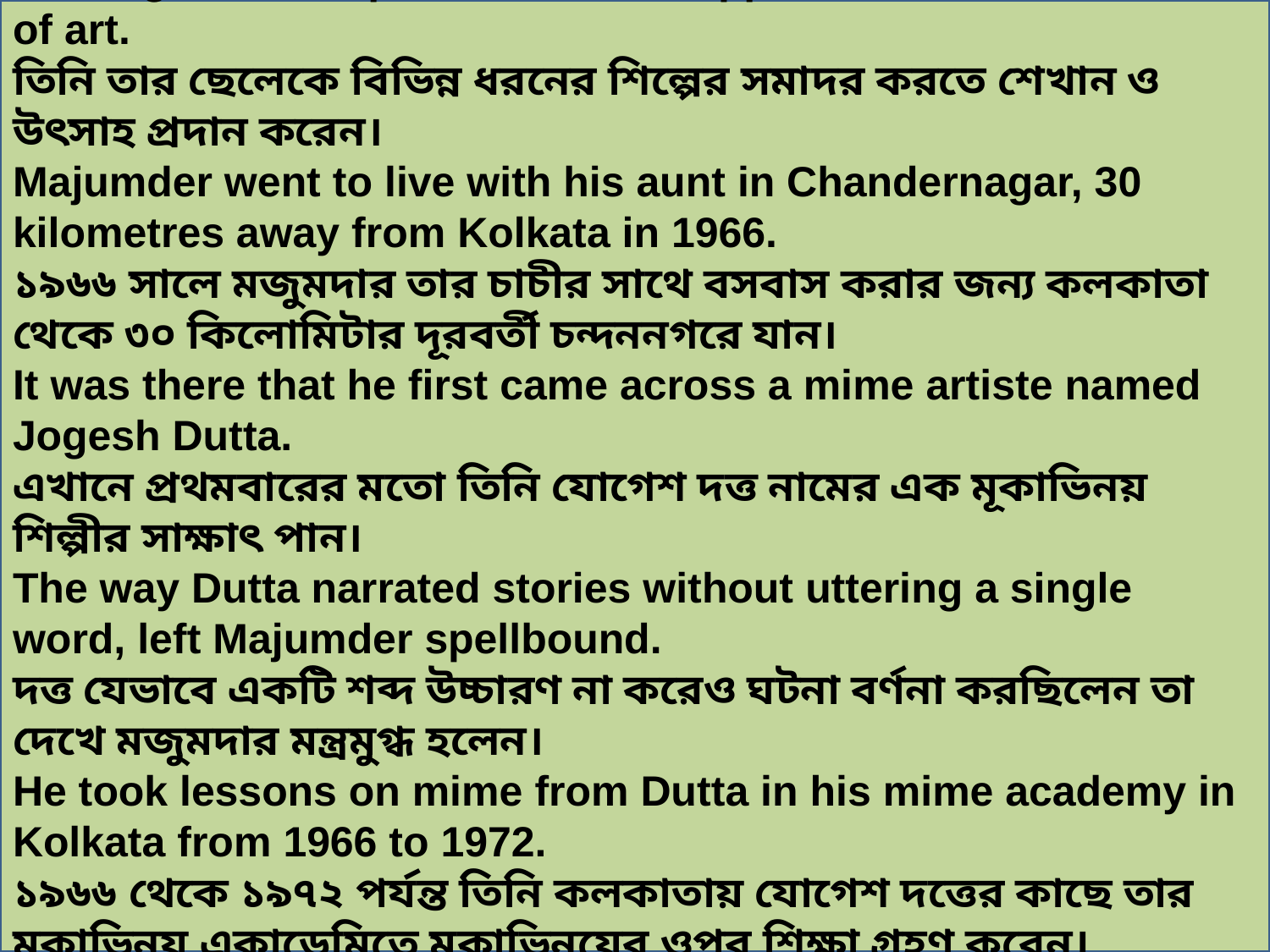

He taught and inspired his son to appreciate different forms of art.
তিনি তার ছেলেকে বিভিন্ন ধরনের শিল্পের সমাদর করতে শেখান ও উৎসাহ প্রদান করেন।
Majumder went to live with his aunt in Chandernagar, 30 kilometres away from Kolkata in 1966.
১৯৬৬ সালে মজুমদার তার চাচীর সাথে বসবাস করার জন্য কলকাতা থেকে ৩০ কিলোমিটার দূরবর্তী চন্দননগরে যান।
It was there that he first came across a mime artiste named Jogesh Dutta.
এখানে প্রথমবারের মতো তিনি যোগেশ দত্ত নামের এক মূকাভিনয় শিল্পীর সাক্ষাৎ পান।
The way Dutta narrated stories without uttering a single word, left Majumder spellbound.
দত্ত যেভাবে একটি শব্দ উচ্চারণ না করেও ঘটনা বর্ণনা করছিলেন তা দেখে মজুমদার মন্ত্রমুগ্ধ হলেন।
He took lessons on mime from Dutta in his mime academy in Kolkata from 1966 to 1972.
১৯৬৬ থেকে ১৯৭২ পর্যন্ত তিনি কলকাতায় যোগেশ দত্তের কাছে তার মূকাভিনয় একাডেমিতে মূকাভিনয়ের ওপর শিক্ষা গ্রহণ করেন।